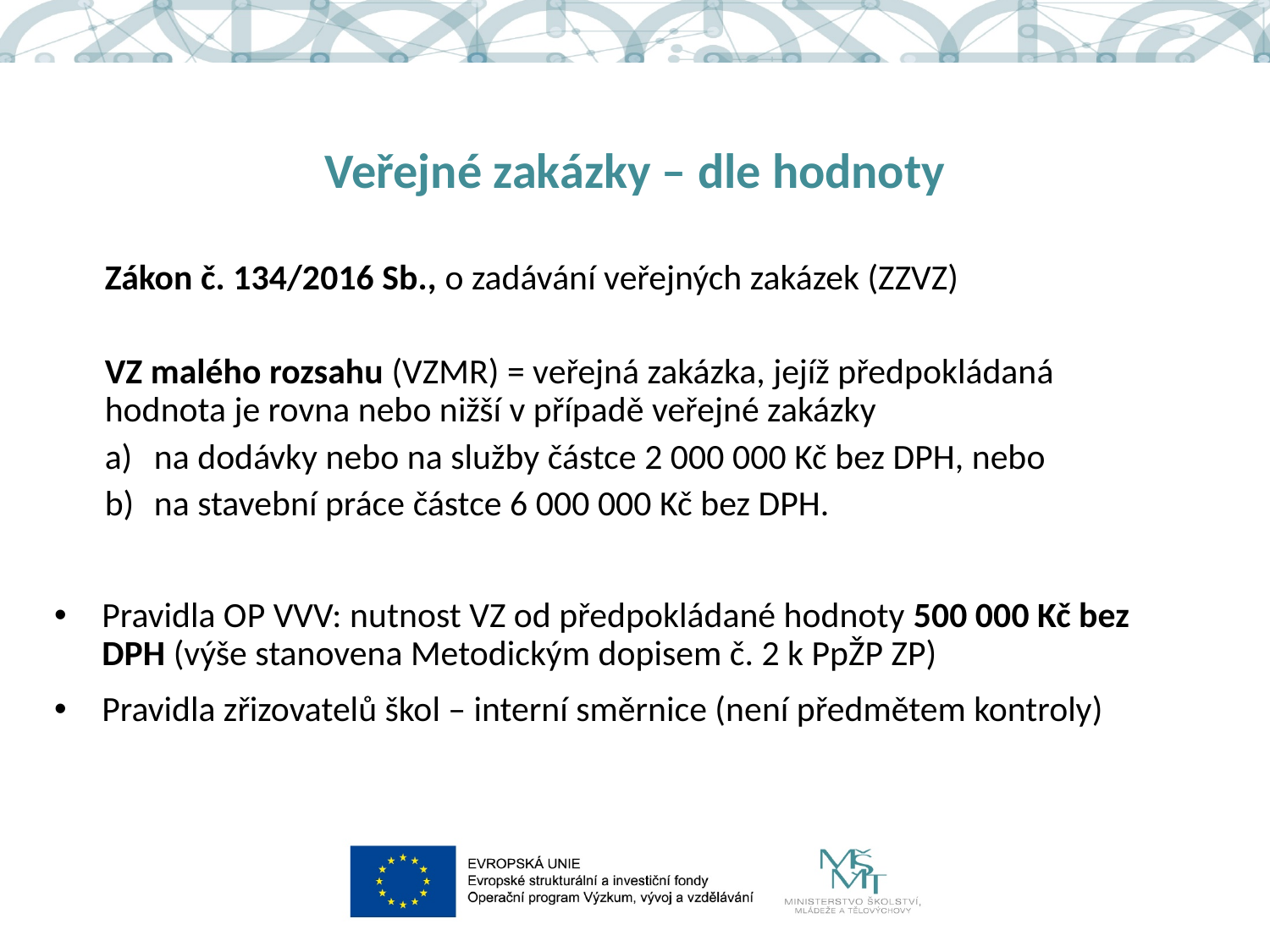

# Veřejné zakázky – dle hodnoty
Zákon č. 134/2016 Sb., o zadávání veřejných zakázek (ZZVZ)

VZ malého rozsahu (VZMR) = veřejná zakázka, jejíž předpokládaná hodnota je rovna nebo nižší v případě veřejné zakázky
na dodávky nebo na služby částce 2 000 000 Kč bez DPH, nebo
na stavební práce částce 6 000 000 Kč bez DPH.

Pravidla OP VVV: nutnost VZ od předpokládané hodnoty 500 000 Kč bez DPH (výše stanovena Metodickým dopisem č. 2 k PpŽP ZP)
Pravidla zřizovatelů škol – interní směrnice (není předmětem kontroly)